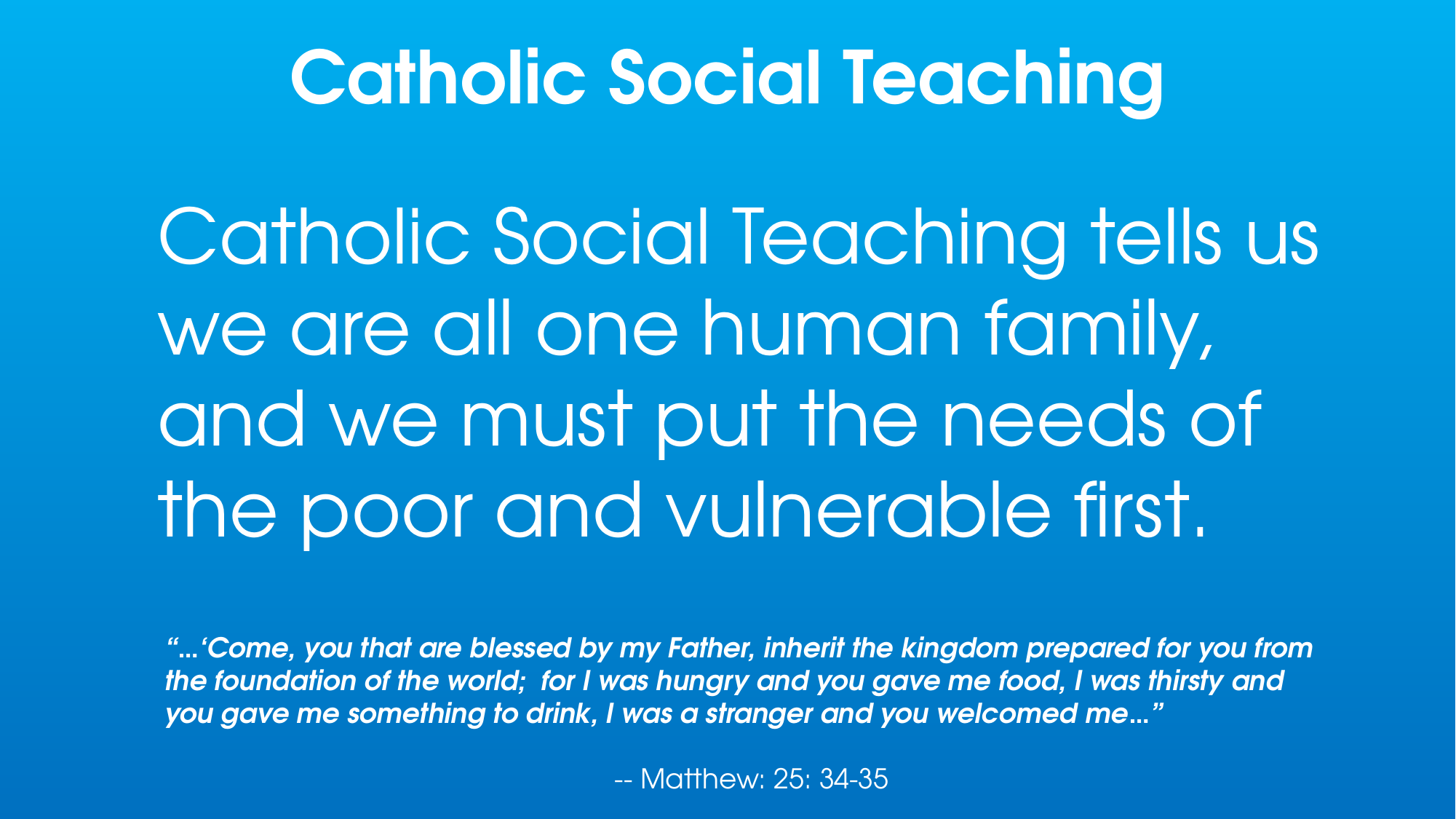

# Catholic Social Teaching
Catholic Social Teaching tells us we are all one human family, and we must put the needs of the poor and vulnerable first.
“…‘Come, you that are blessed by my Father, inherit the kingdom prepared for you from the foundation of the world;  for I was hungry and you gave me food, I was thirsty and you gave me something to drink, I was a stranger and you welcomed me…”
													                -- Matthew: 25: 34-35